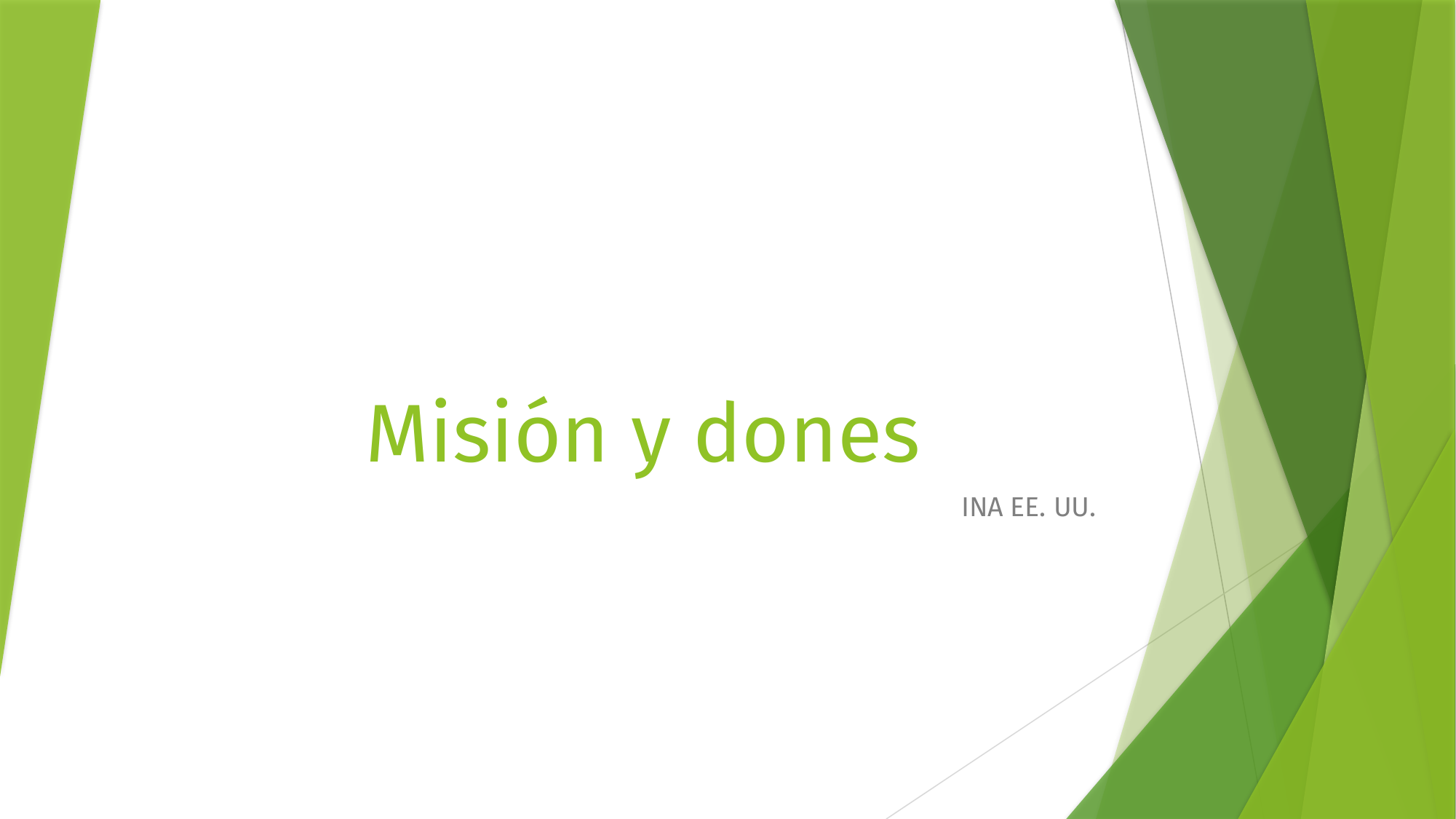

# Misión y dones
INA EE. UU.